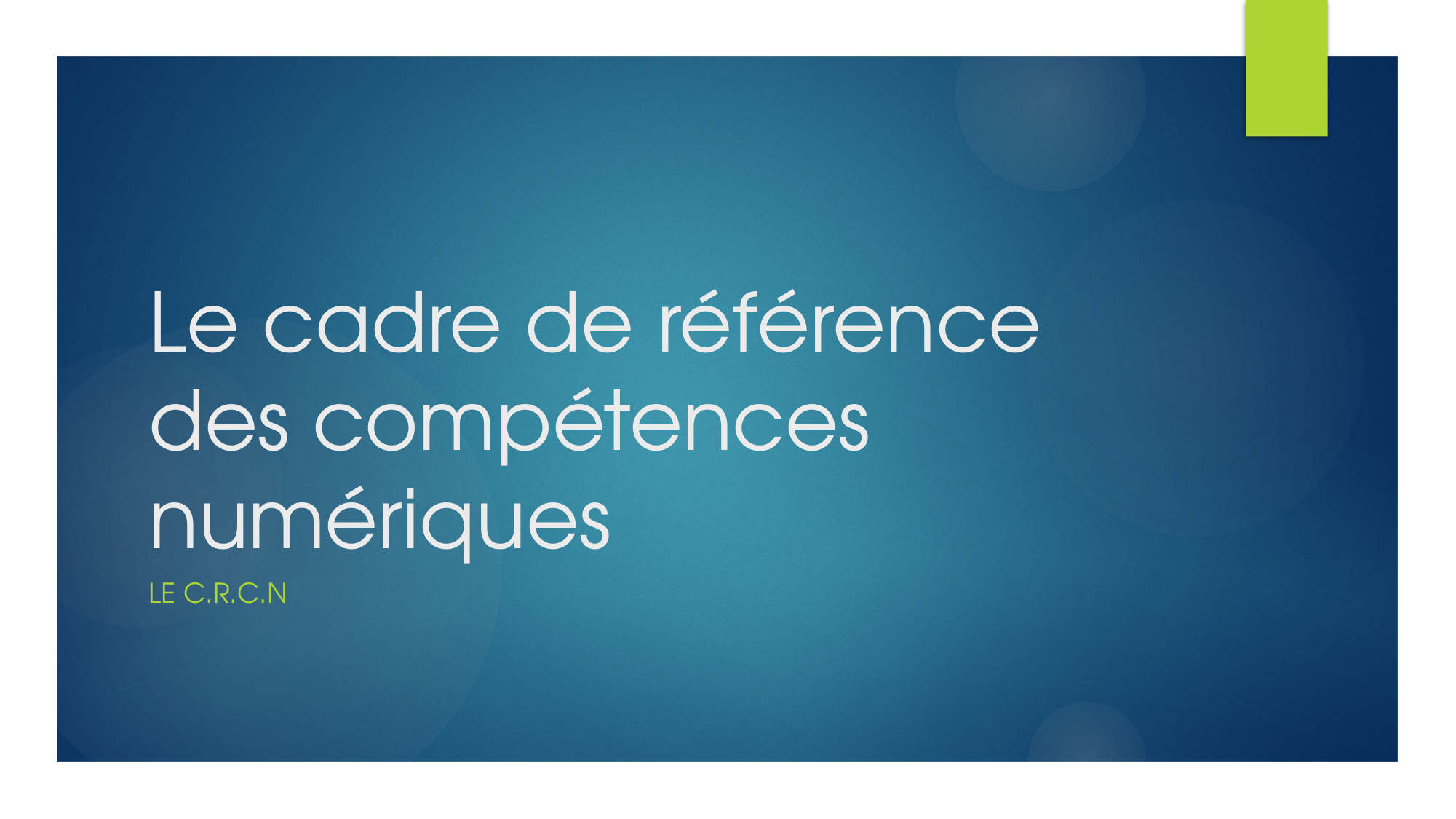

# Le cadre de référence des compétences numériques
Le C.R.C.N